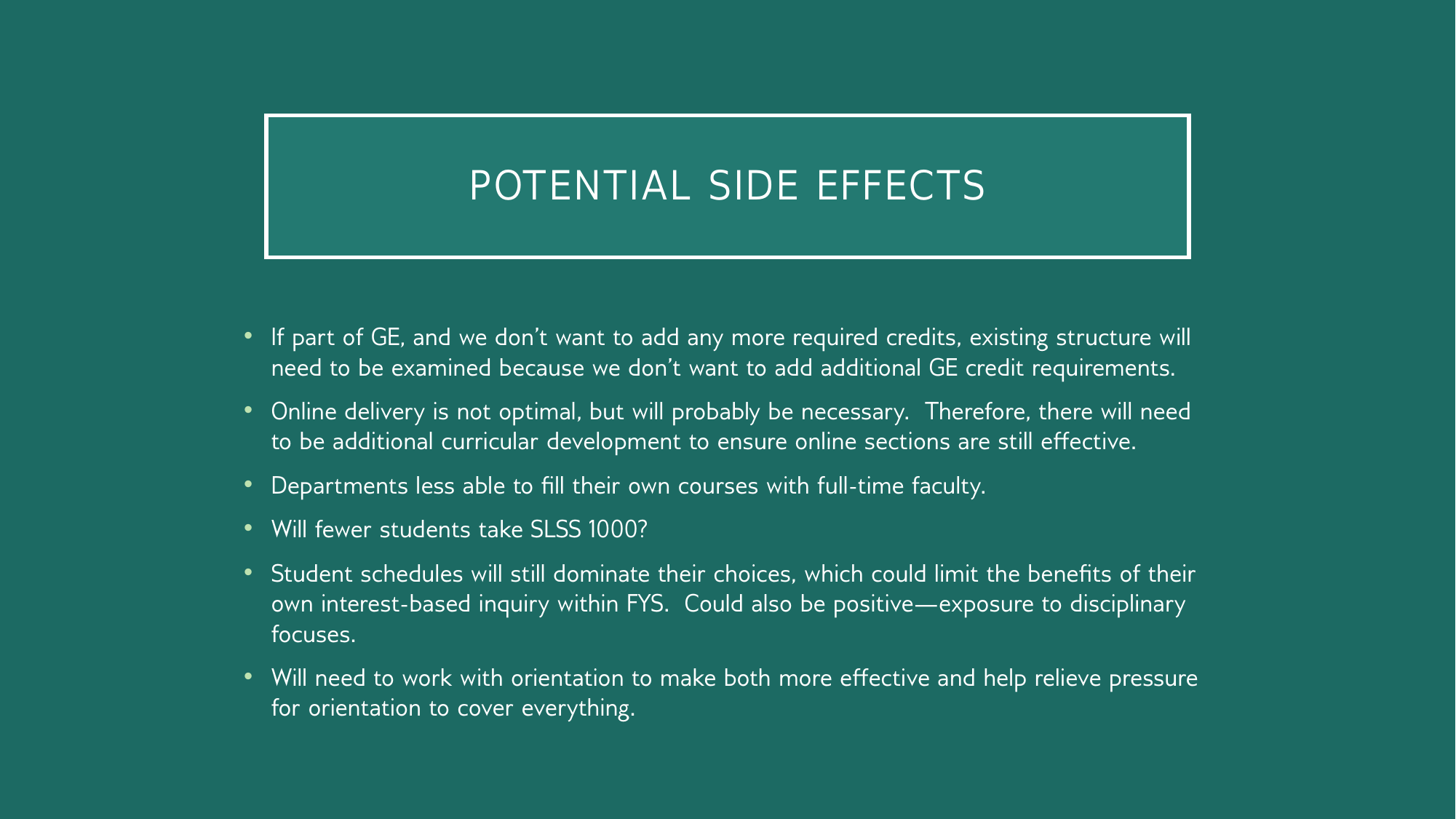

# Potential side effects
If part of GE, and we don’t want to add any more required credits, existing structure will need to be examined because we don’t want to add additional GE credit requirements.
Online delivery is not optimal, but will probably be necessary.  Therefore, there will need to be additional curricular development to ensure online sections are still effective.
Departments less able to fill their own courses with full-time faculty.
Will fewer students take SLSS 1000?
Student schedules will still dominate their choices, which could limit the benefits of their own interest-based inquiry within FYS.  Could also be positive—exposure to disciplinary focuses.
Will need to work with orientation to make both more effective and help relieve pressure for orientation to cover everything.